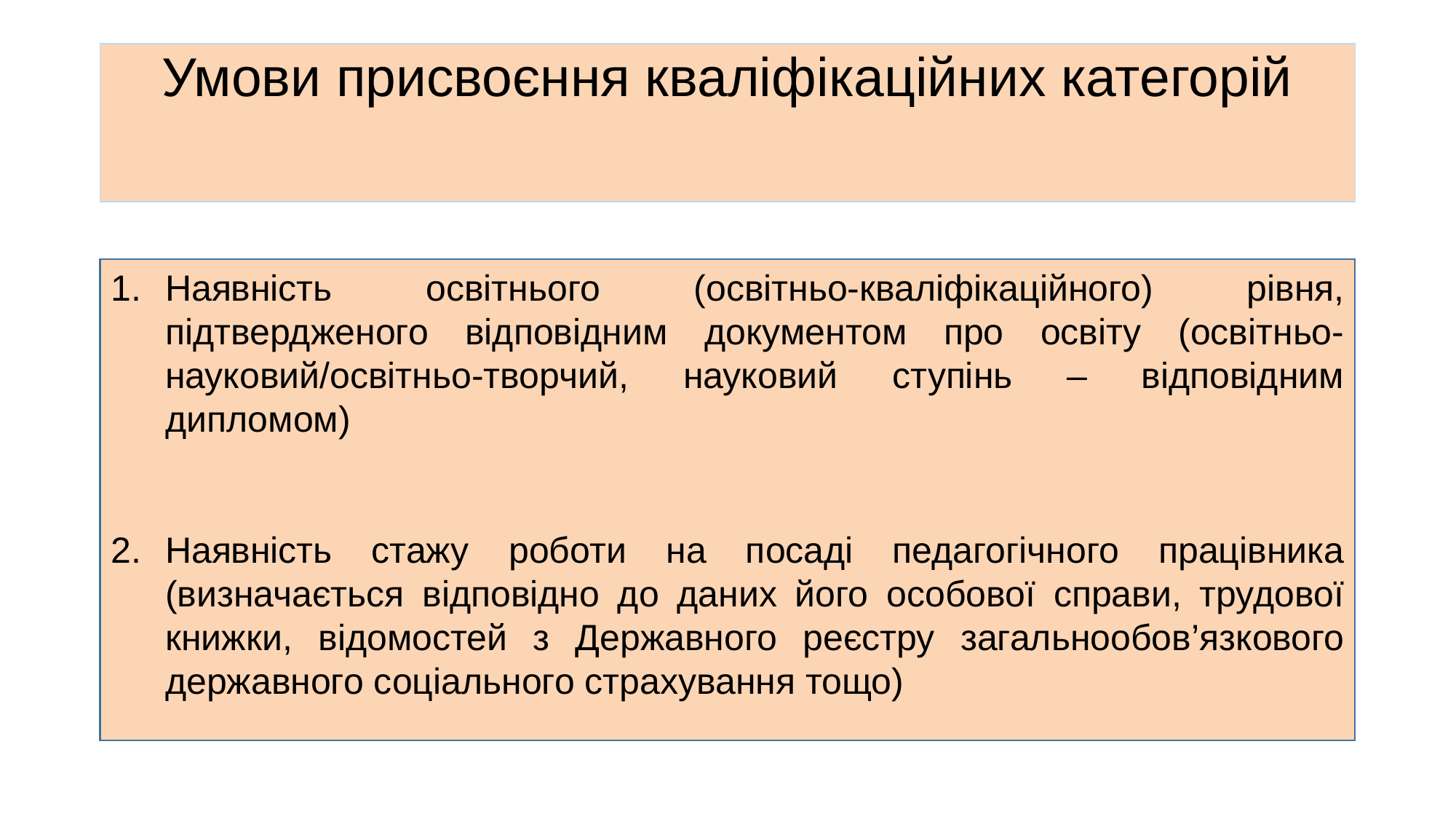

Умови присвоєння кваліфікаційних категорій
Наявність освітнього (освітньо-кваліфікаційного) рівня, підтвердженого відповідним документом про освіту (освітньо-науковий/освітньо-творчий, науковий ступінь – відповідним дипломом)

Наявність стажу роботи на посаді педагогічного працівника (визначається відповідно до даних його особової справи, трудової книжки, відомостей з Державного реєстру загальнообов’язкового державного соціального страхування тощо)